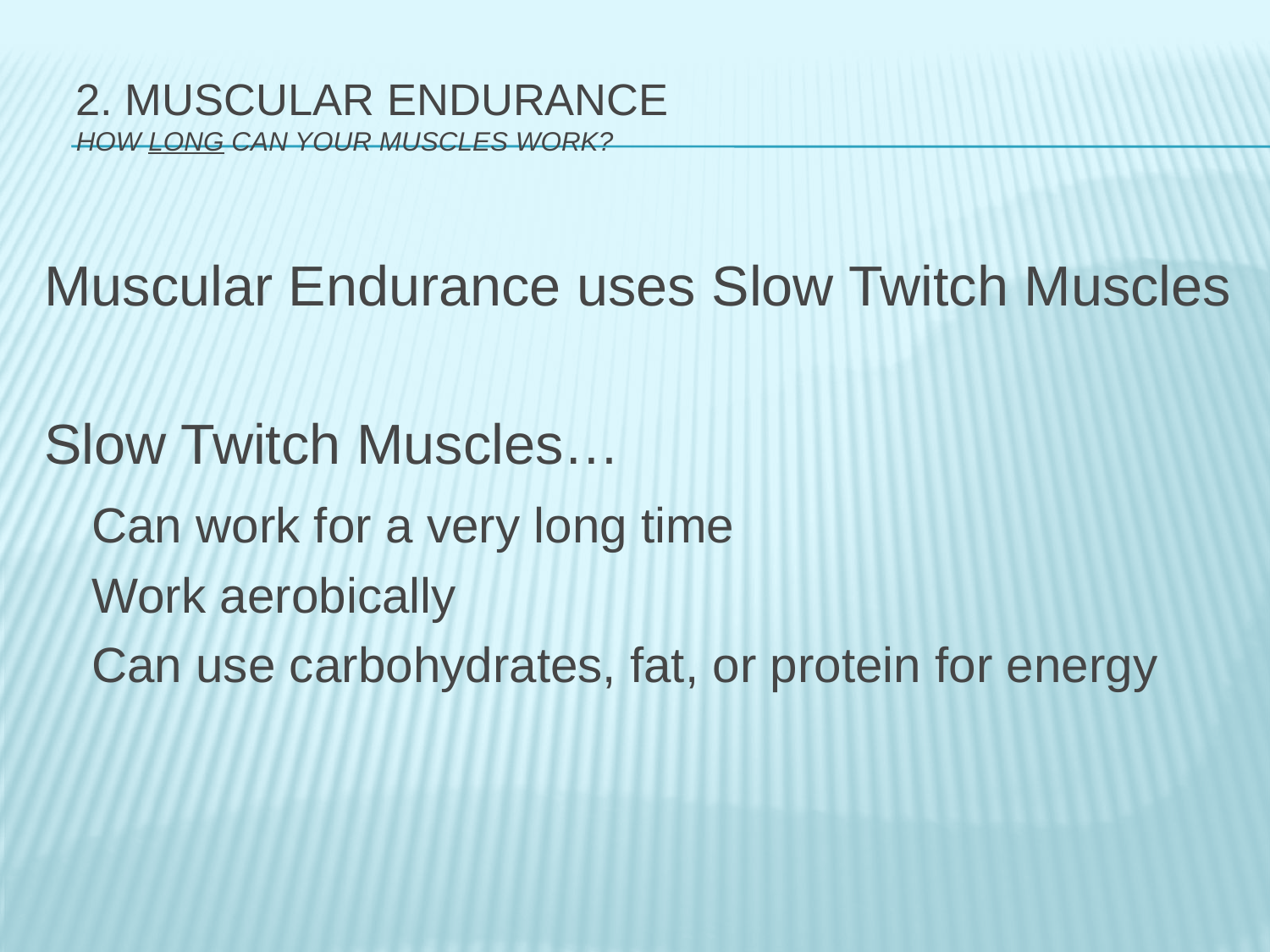

# 2. Muscular Endurance How long can your muscles work?
Muscular Endurance uses Slow Twitch Muscles

Slow Twitch Muscles…
	Can work for a very long time
	Work aerobically
	Can use carbohydrates, fat, or protein for energy